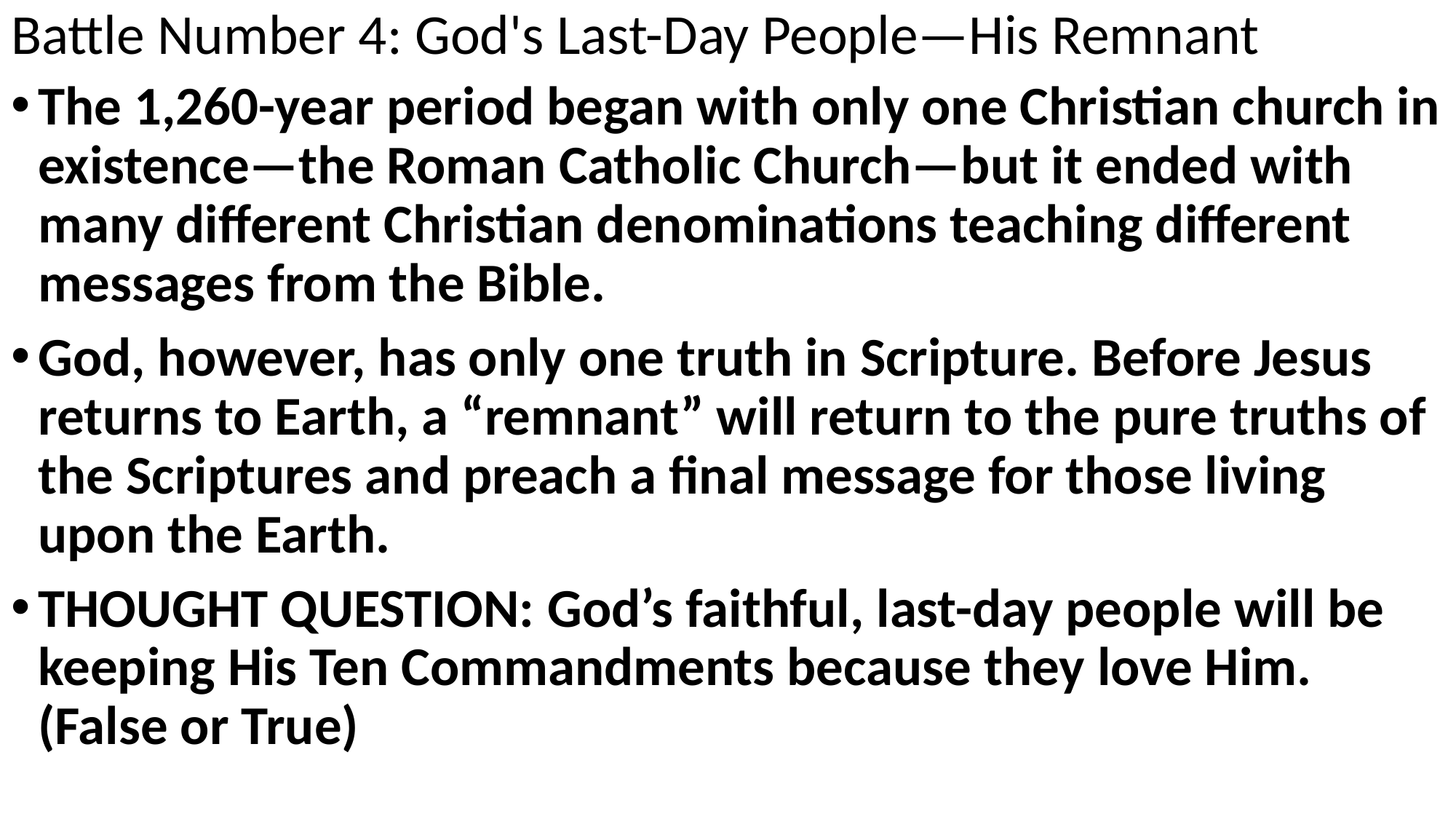

# Battle Number 4: God's Last-Day People—His Remnant
The 1,260-year period began with only one Christian church in existence—the Roman Catholic Church—but it ended with many different Christian denominations teaching different messages from the Bible.
God, however, has only one truth in Scripture. Before Jesus returns to Earth, a “remnant” will return to the pure truths of the Scriptures and preach a final message for those living upon the Earth.
THOUGHT QUESTION: God’s faithful, last-day people will be keeping His Ten Commandments because they love Him. (False or True)